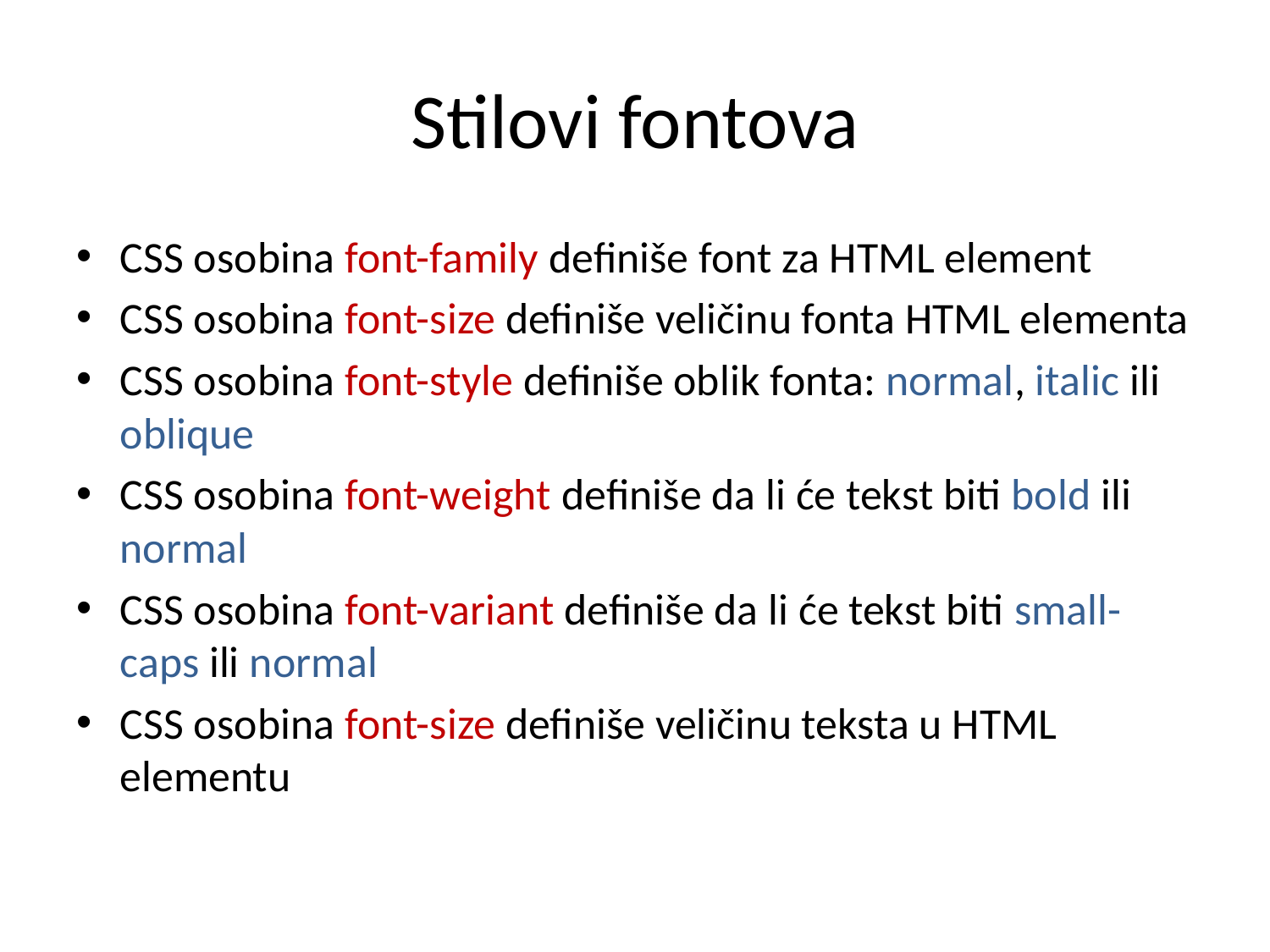

# Stilovi fontova
CSS osobina font-family definiše font za HTML element
CSS osobina font-size definiše veličinu fonta HTML elementa
CSS osobina font-style definiše oblik fonta: normal, italic ili oblique
CSS osobina font-weight definiše da li će tekst biti bold ili normal
CSS osobina font-variant definiše da li će tekst biti small-caps ili normal
CSS osobina font-size definiše veličinu teksta u HTML elementu